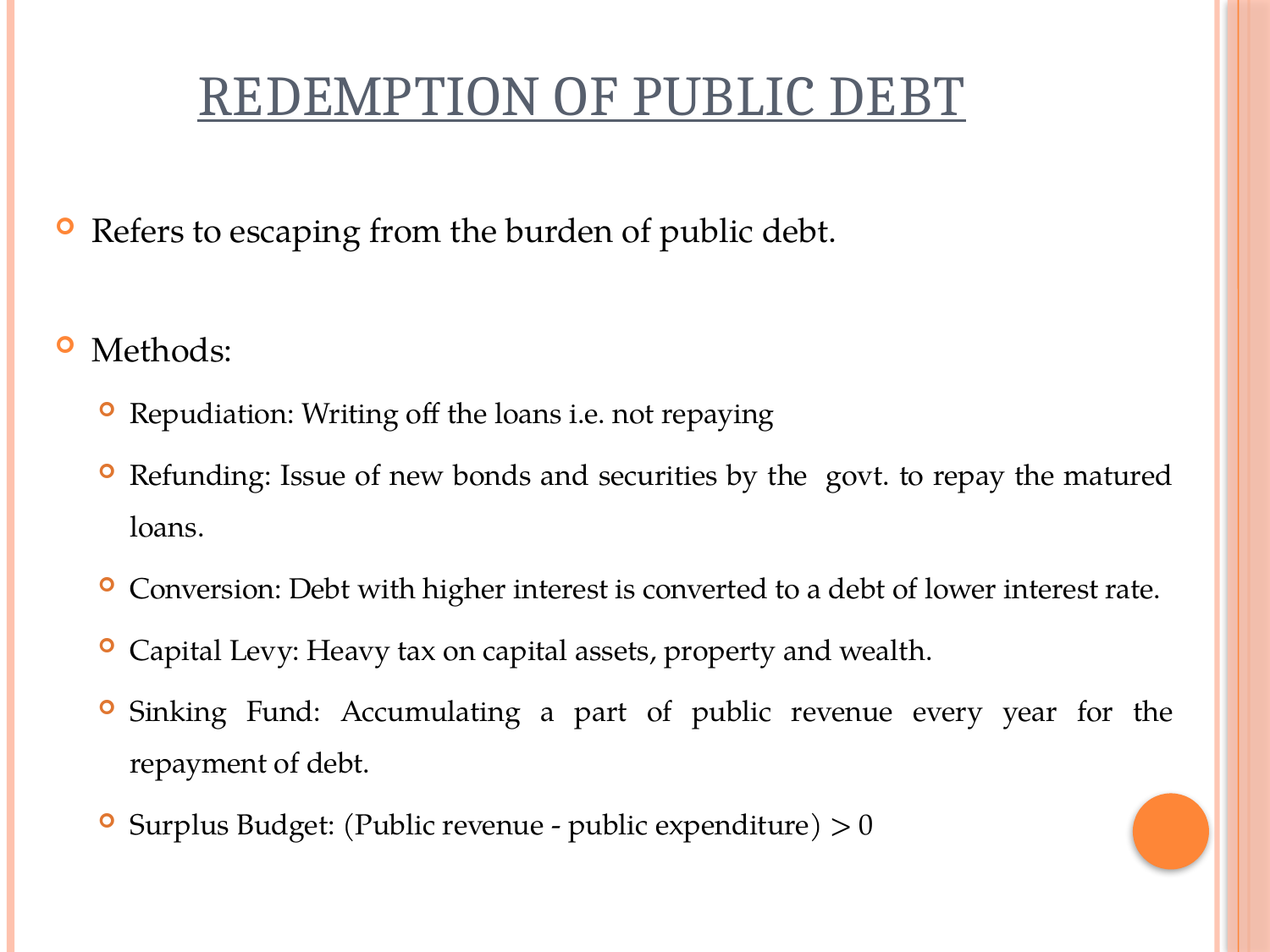

# Redemption of Public Debt
Refers to escaping from the burden of public debt.

Methods:
Repudiation: Writing off the loans i.e. not repaying
Refunding: Issue of new bonds and securities by the  govt. to repay the matured loans.
Conversion: Debt with higher interest is converted to a debt of lower interest rate.
Capital Levy: Heavy tax on capital assets, property and wealth.
Sinking Fund: Accumulating a part of public revenue every year for the repayment of debt.
Surplus Budget: (Public revenue - public expenditure) > 0